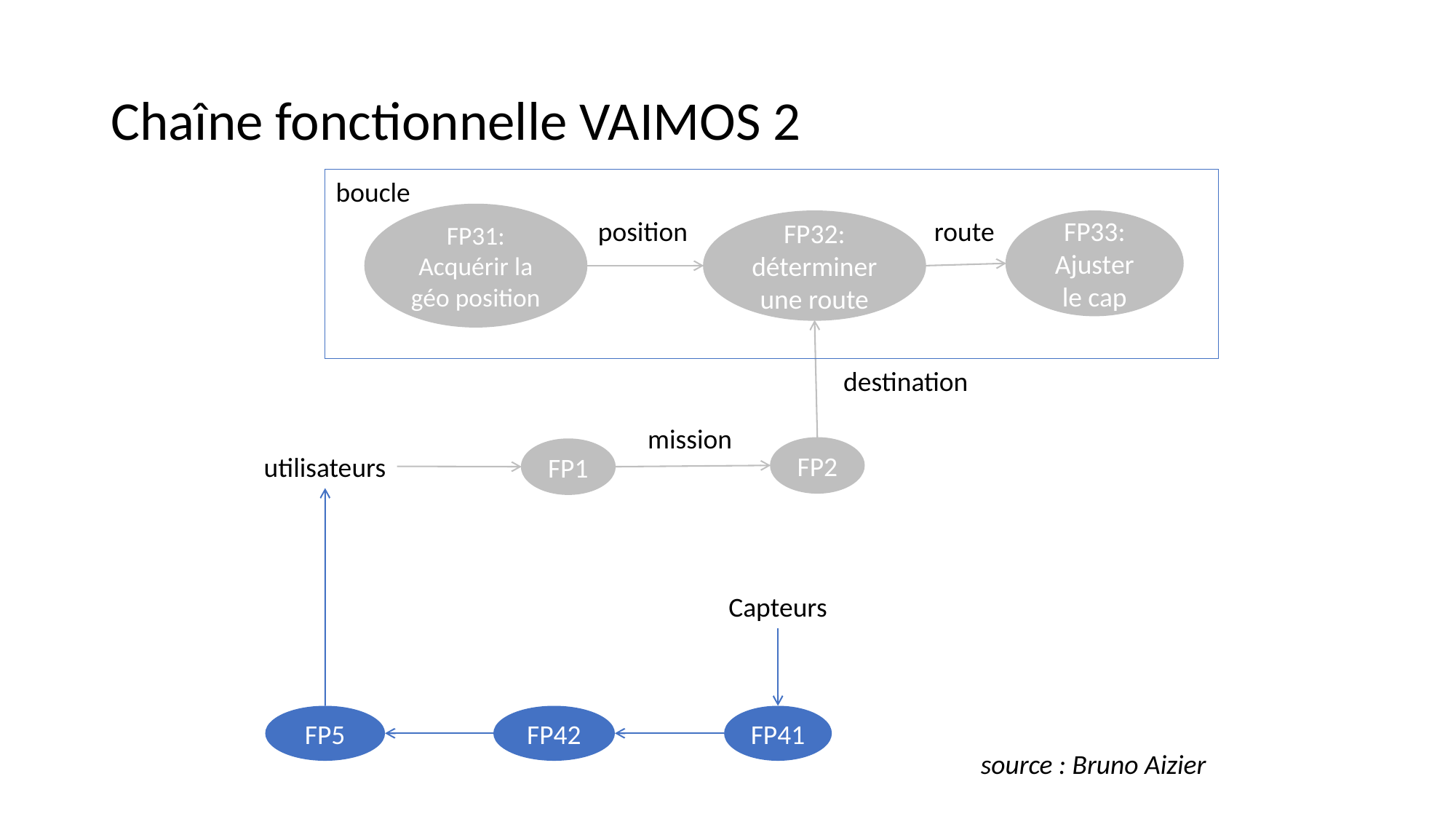

# Chaîne fonctionnelle VAIMOS 2
boucle
FP31: Acquérir la
géo position
position
route
FP32: déterminer une route
FP33:
Ajuster le cap
destination
mission
FP2
FP1
utilisateurs
Capteurs
FP5
FP42
FP41
source : Bruno Aizier